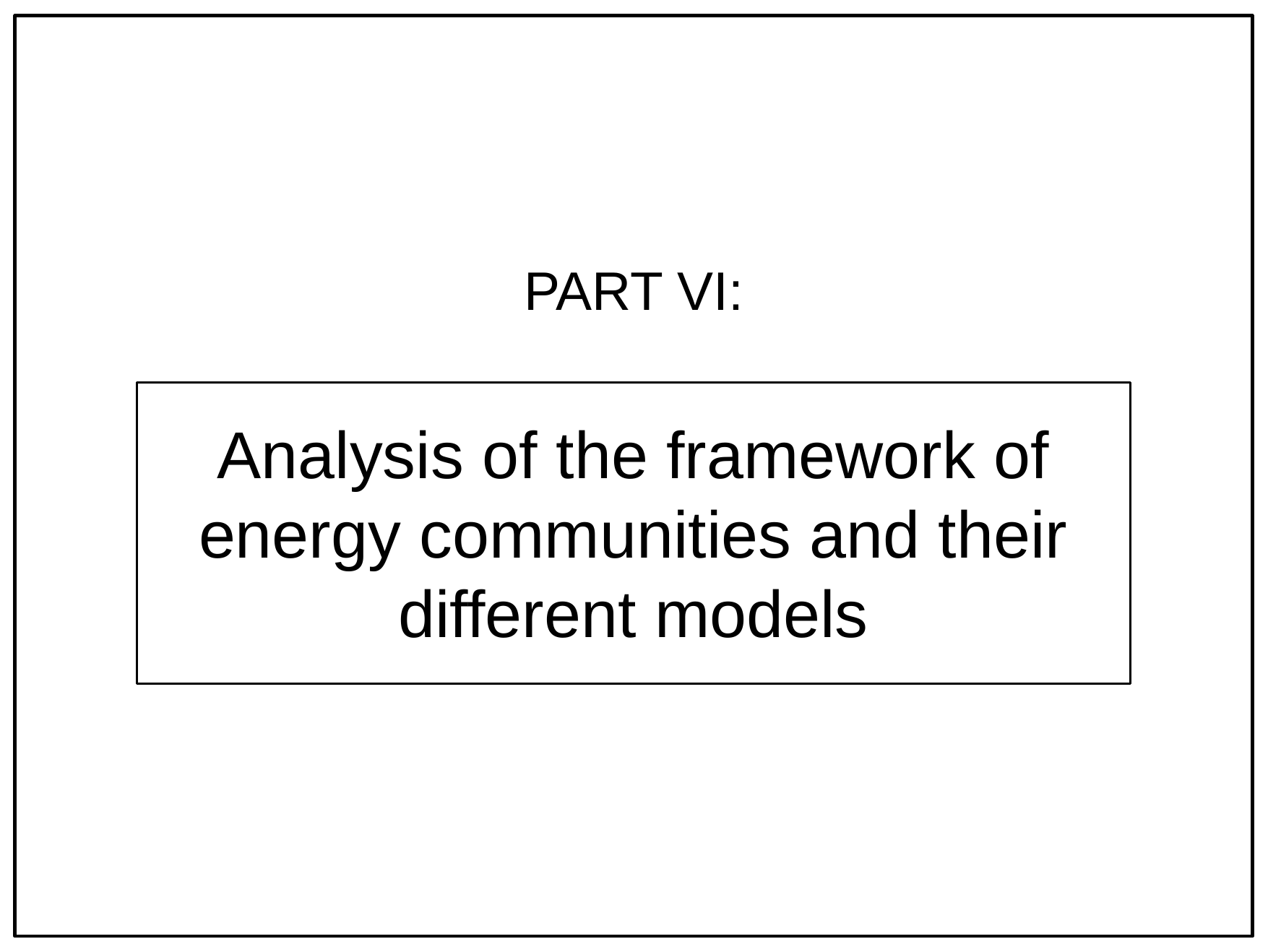

PART VI:

Analysis of the framework of energy communities and their different models